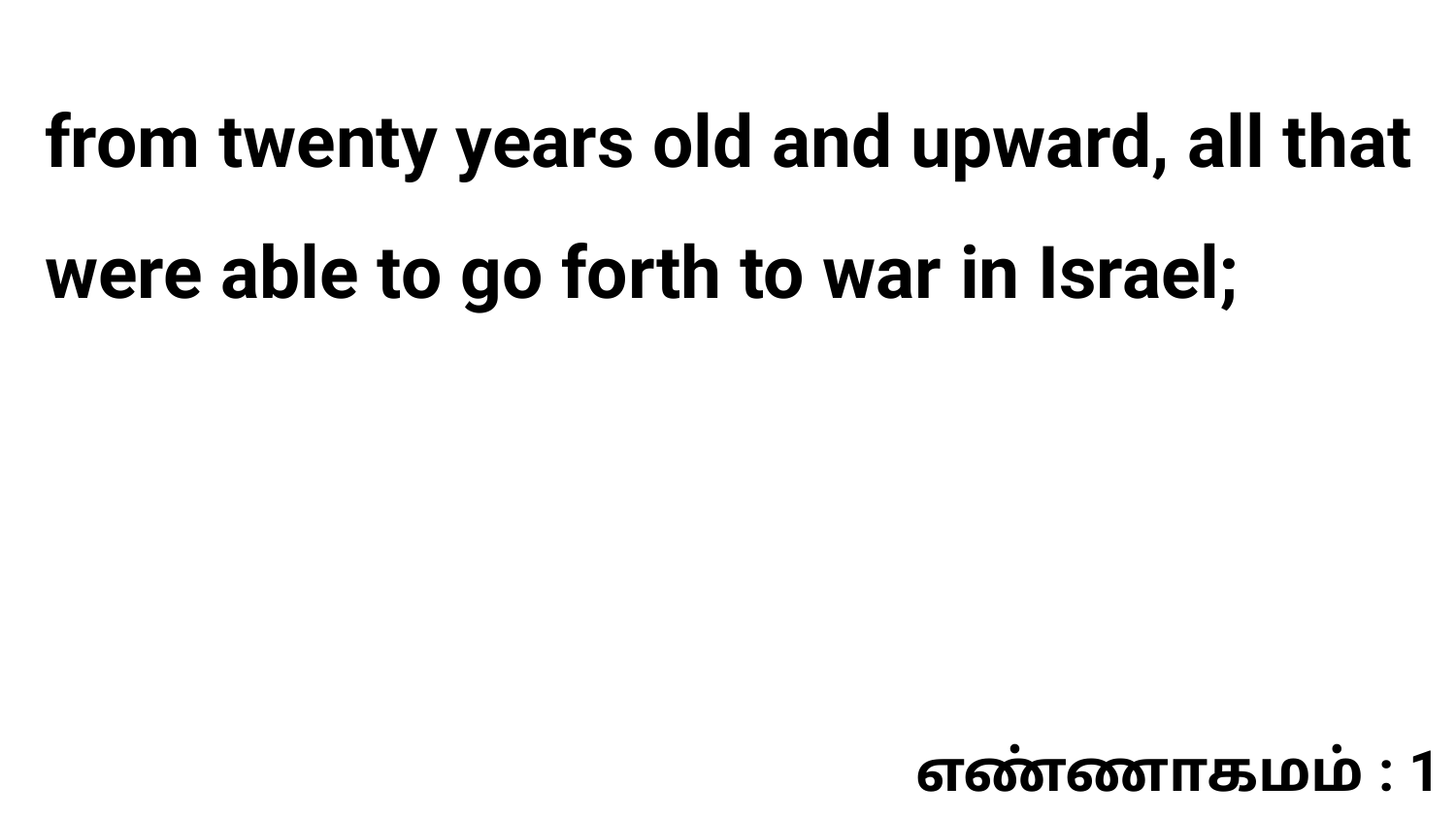

from twenty years old and upward, all that were able to go forth to war in Israel;
எண்ணாகமம் : 1